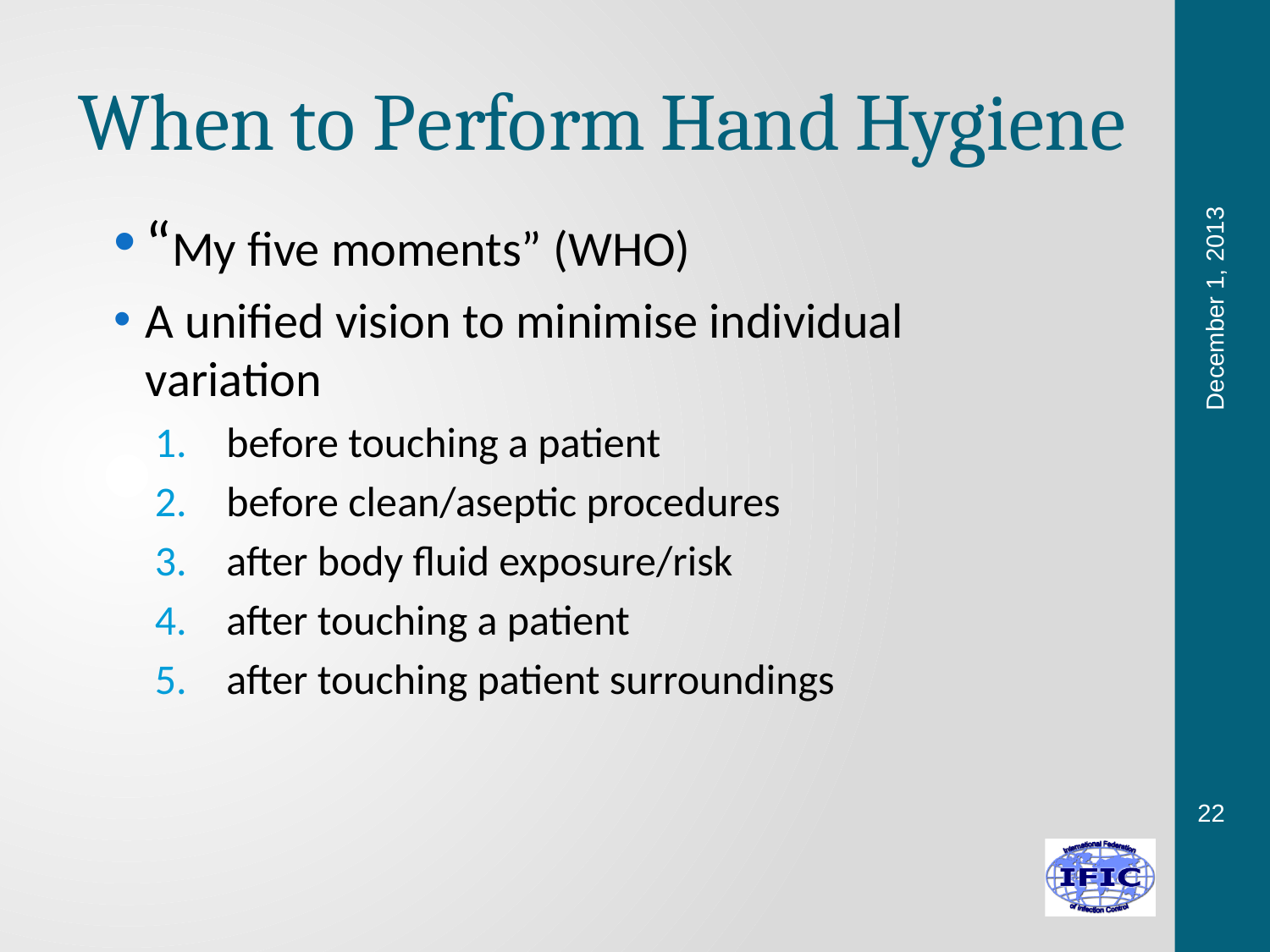

# When to Perform Hand Hygiene
“My five moments” (WHO)
A unified vision to minimise individual variation
before touching a patient
before clean/aseptic procedures
after body fluid exposure/risk
after touching a patient
after touching patient surroundings

December 1, 2013